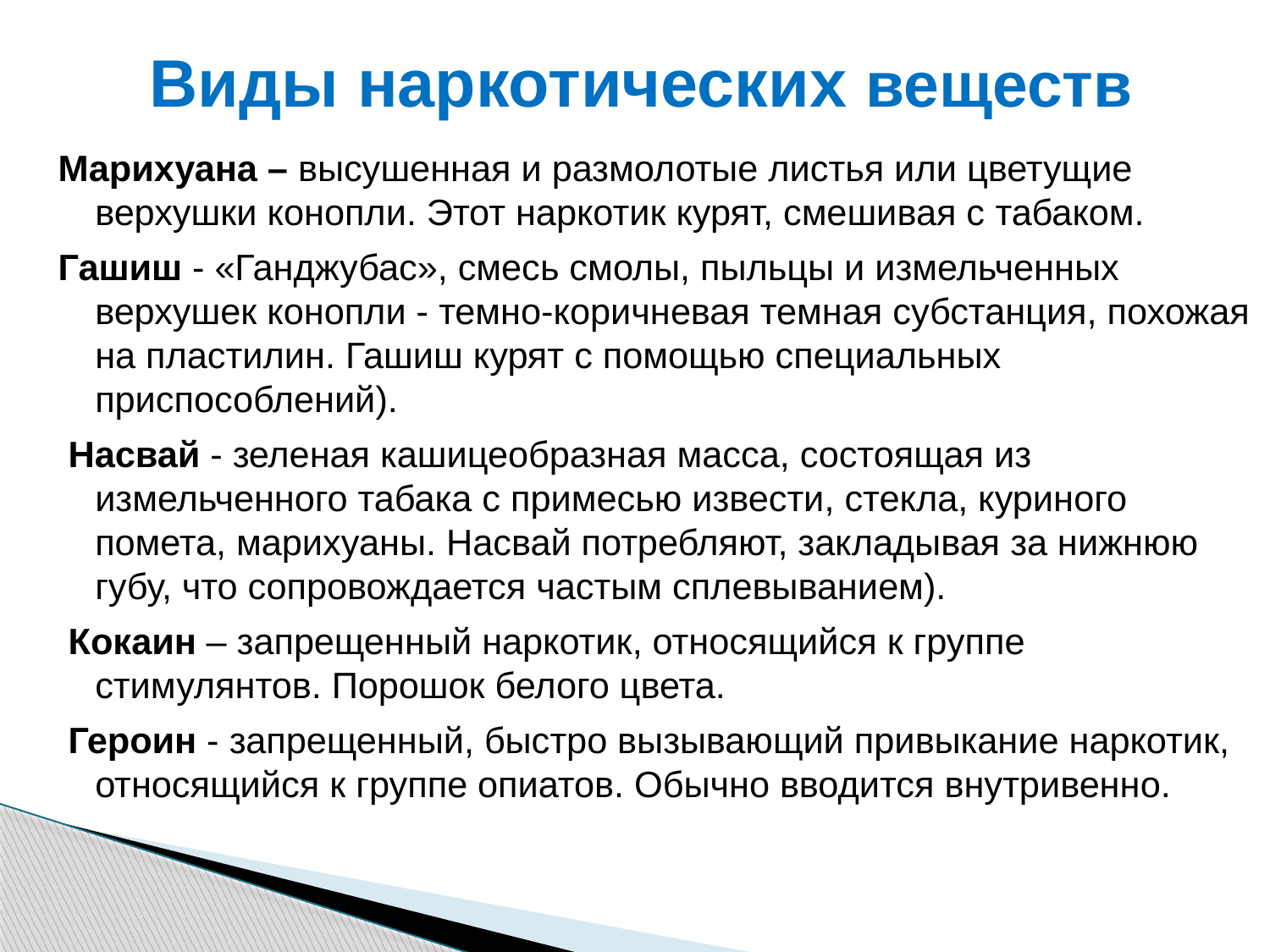

# Виды наркотических веществ
Марихуана – высушенная и размолотые листья или цветущие верхушки конопли. Этот наркотик курят, смешивая с табаком.
Гашиш - «Ганджубас», смесь смолы, пыльцы и измельченных верхушек конопли - темно-коричневая темная субстанция, похожая на пластилин. Гашиш курят с помощью специальных приспособлений).
 Насвай - зеленая кашицеобразная масса, состоящая из измельченного табака с примесью извести, стекла, куриного помета, марихуаны. Насвай потребляют, закладывая за нижнюю губу, что сопровождается частым сплевыванием).
 Кокаин – запрещенный наркотик, относящийся к группе стимулянтов. Порошок белого цвета.
 Героин - запрещенный, быстро вызывающий привыкание наркотик, относящийся к группе опиатов. Обычно вводится внутривенно.